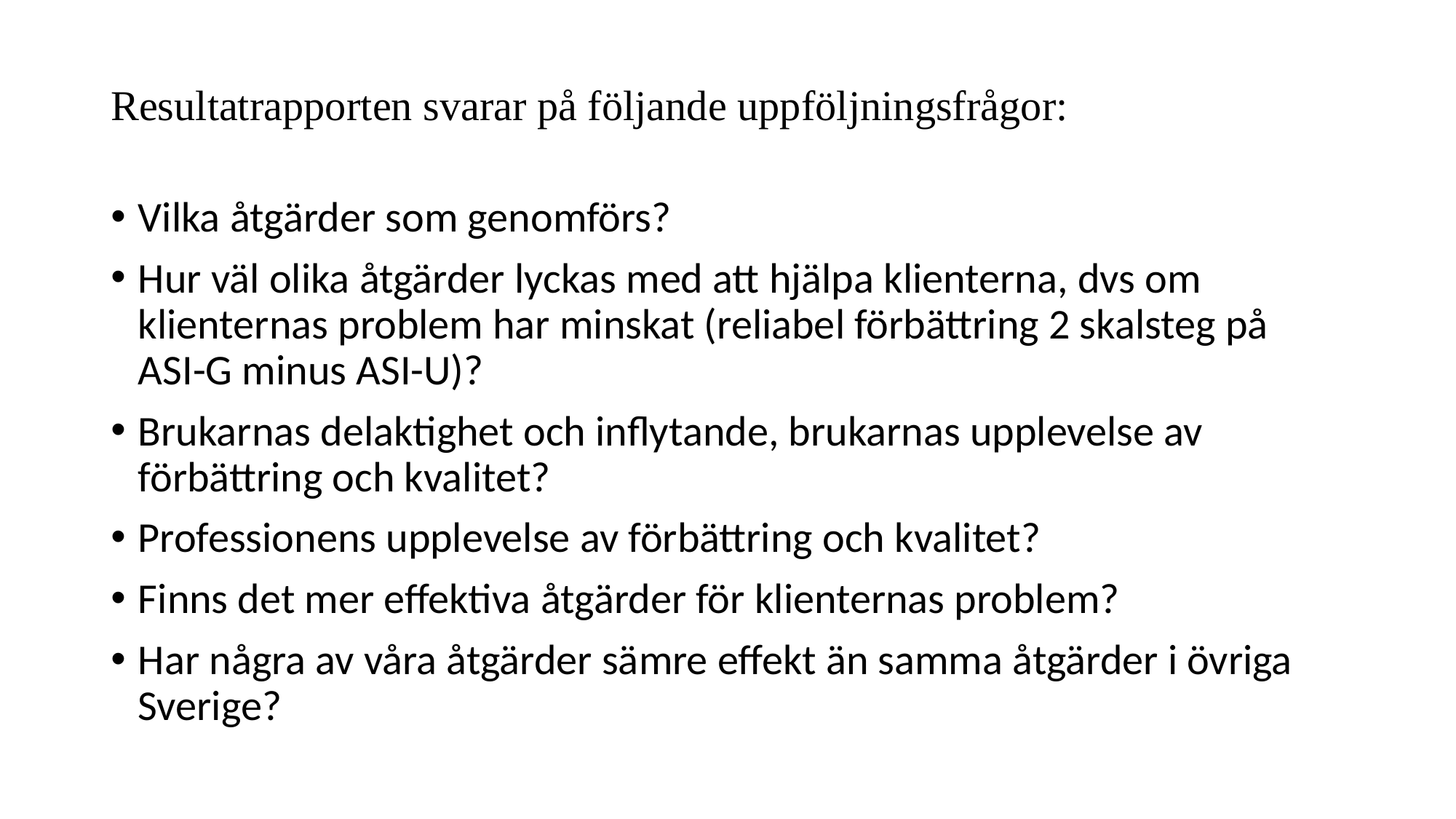

# Resultatrapporten svarar på följande uppföljningsfrågor:
Vilka åtgärder som genomförs?
Hur väl olika åtgärder lyckas med att hjälpa klienterna, dvs om klienternas problem har minskat (reliabel förbättring 2 skalsteg på ASI-G minus ASI-U)?
Brukarnas delaktighet och inflytande, brukarnas upplevelse av förbättring och kvalitet?
Professionens upplevelse av förbättring och kvalitet?
Finns det mer effektiva åtgärder för klienternas problem?
Har några av våra åtgärder sämre effekt än samma åtgärder i övriga Sverige?